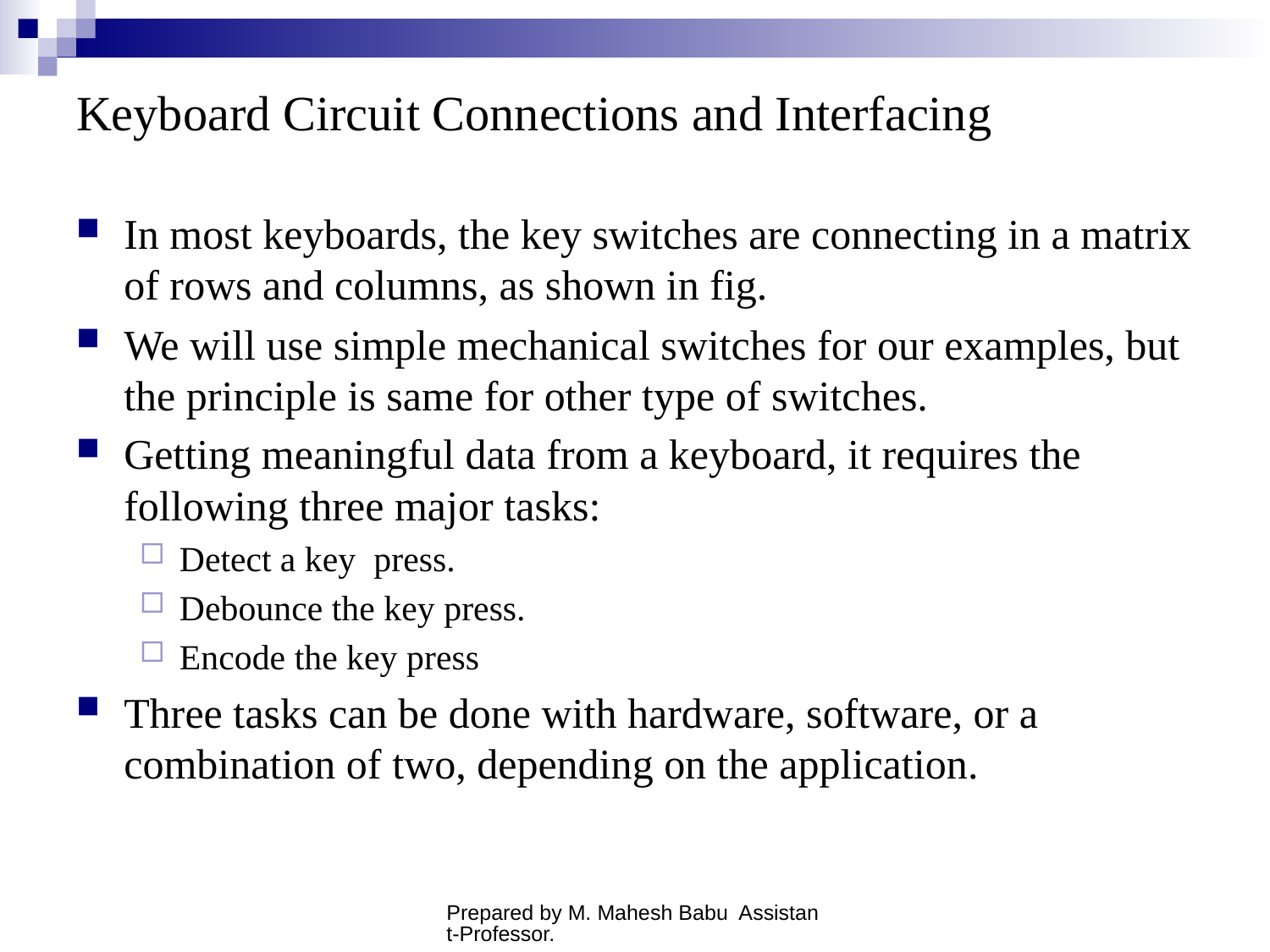

# Keyboard Circuit Connections and Interfacing
In most keyboards, the key switches are connecting in a matrix of rows and columns, as shown in fig.
We will use simple mechanical switches for our examples, but the principle is same for other type of switches.
Getting meaningful data from a keyboard, it requires the following three major tasks:
Detect a key  press.
Debounce the key press.
Encode the key press
Three tasks can be done with hardware, software, or a combination of two, depending on the application.
Prepared by M. Mahesh Babu  Assistant-Professor.